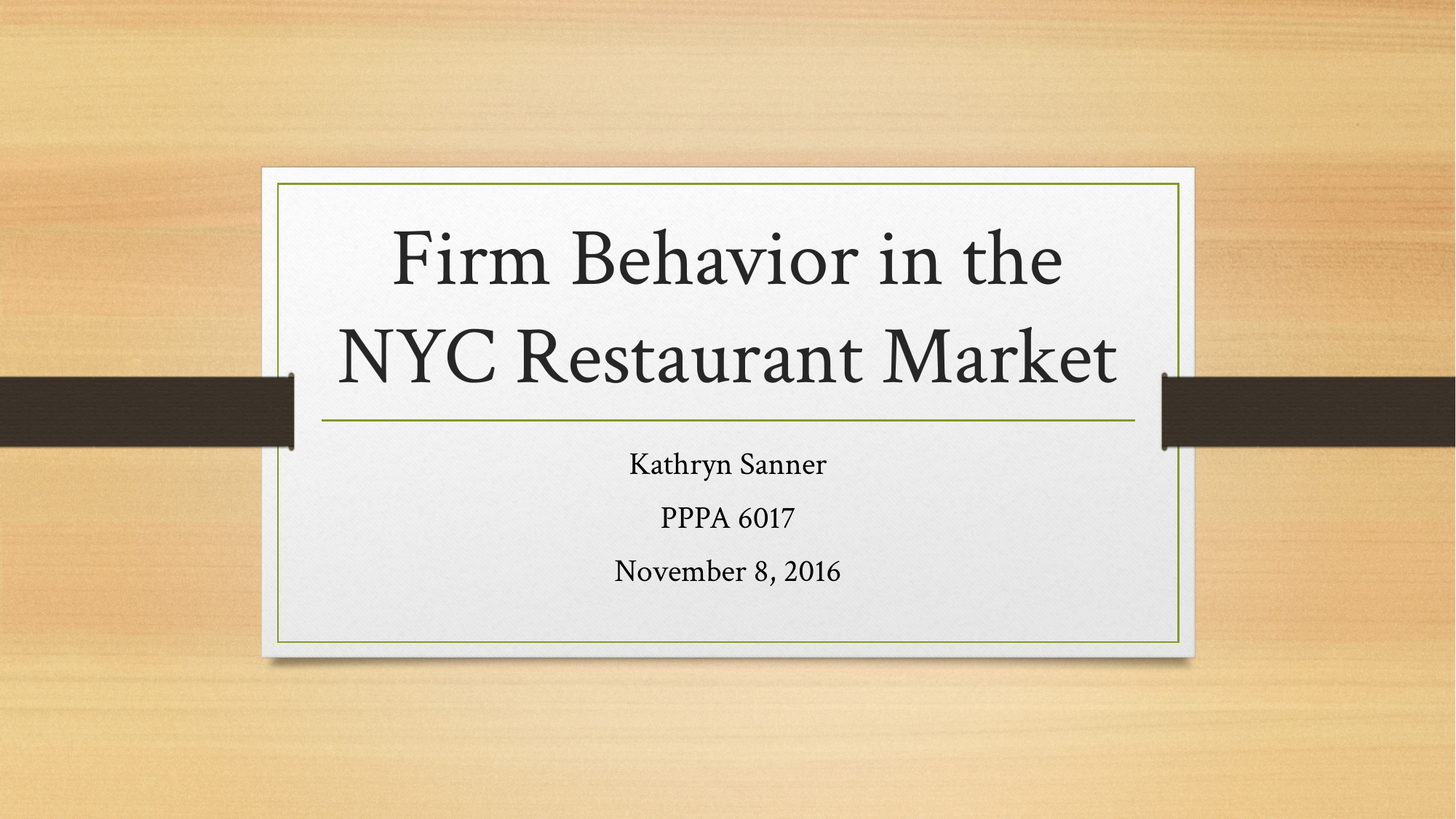

# Firm Behavior in the NYC Restaurant Market
Kathryn Sanner
PPPA 6017
November 8, 2016